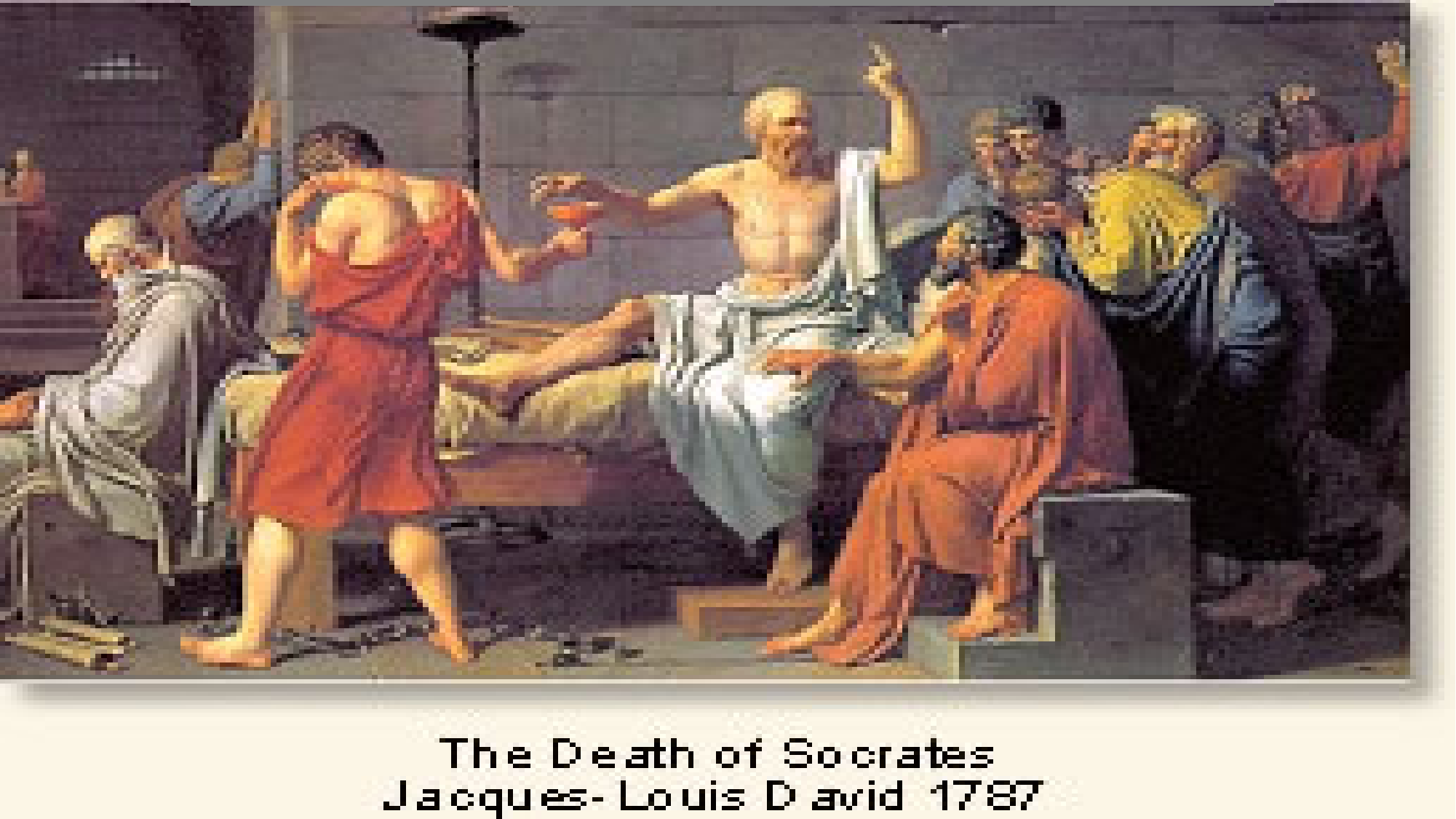

David Lee Burris:
Hubris Followed By Nemesis – Greek God Of Arrogance Precedes Greek Goddess Of Vengeance